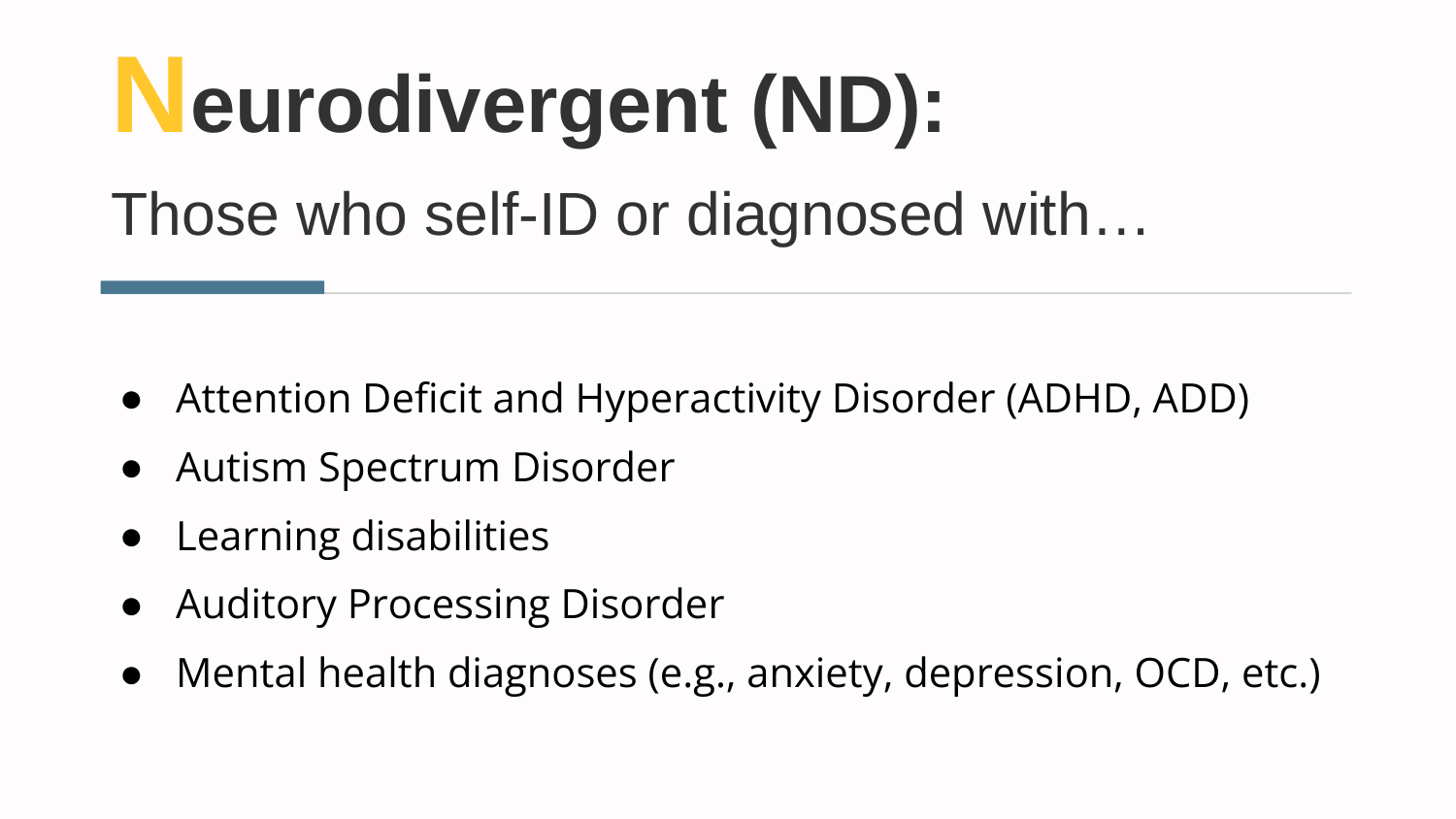

# Neurodivergent (ND):
Those who self-ID or diagnosed with…
Attention Deficit and Hyperactivity Disorder (ADHD, ADD)
Autism Spectrum Disorder
Learning disabilities
Auditory Processing Disorder
Mental health diagnoses (e.g., anxiety, depression, OCD, etc.)